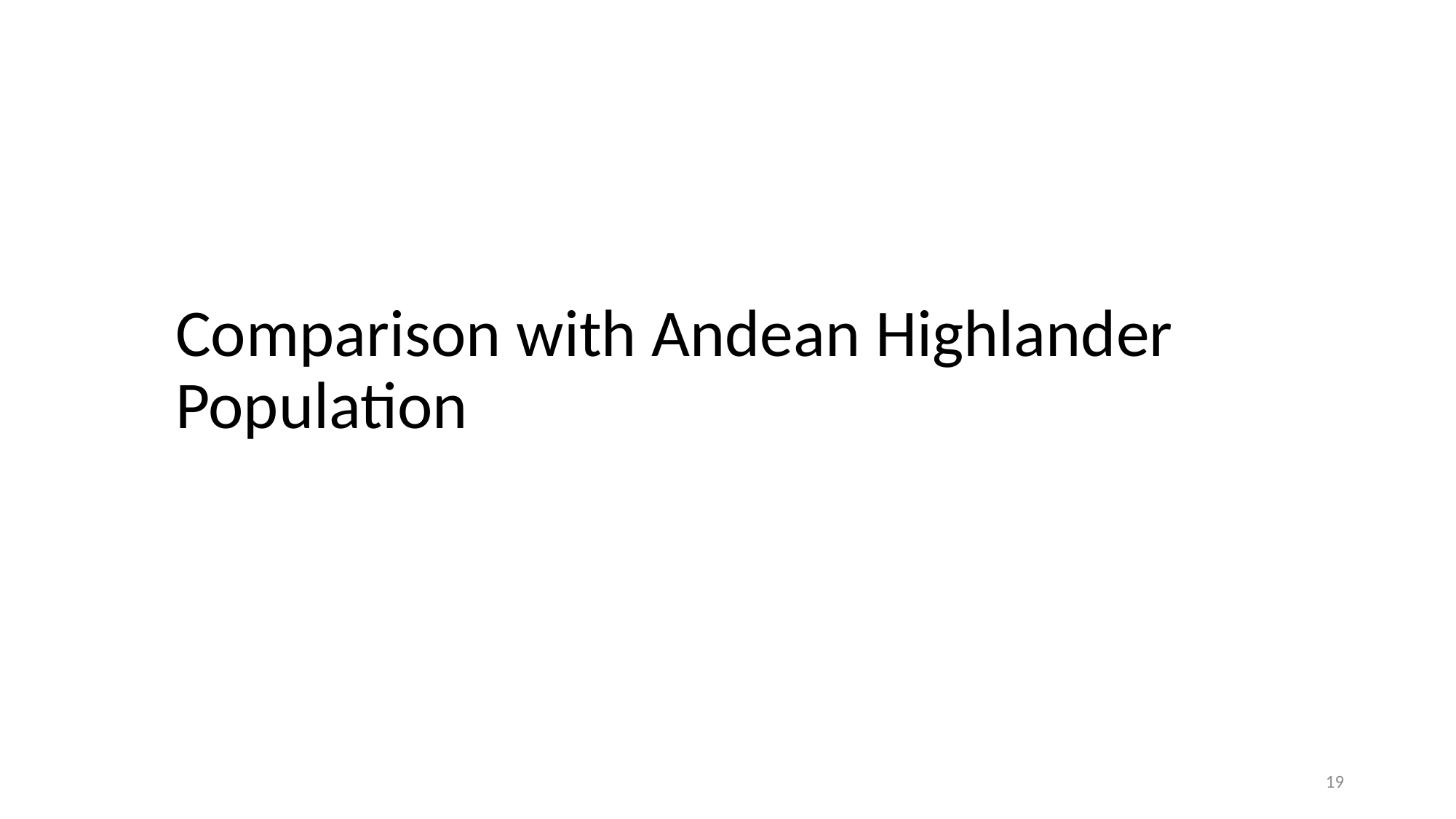

# Comparison with Andean Highlander Population
19